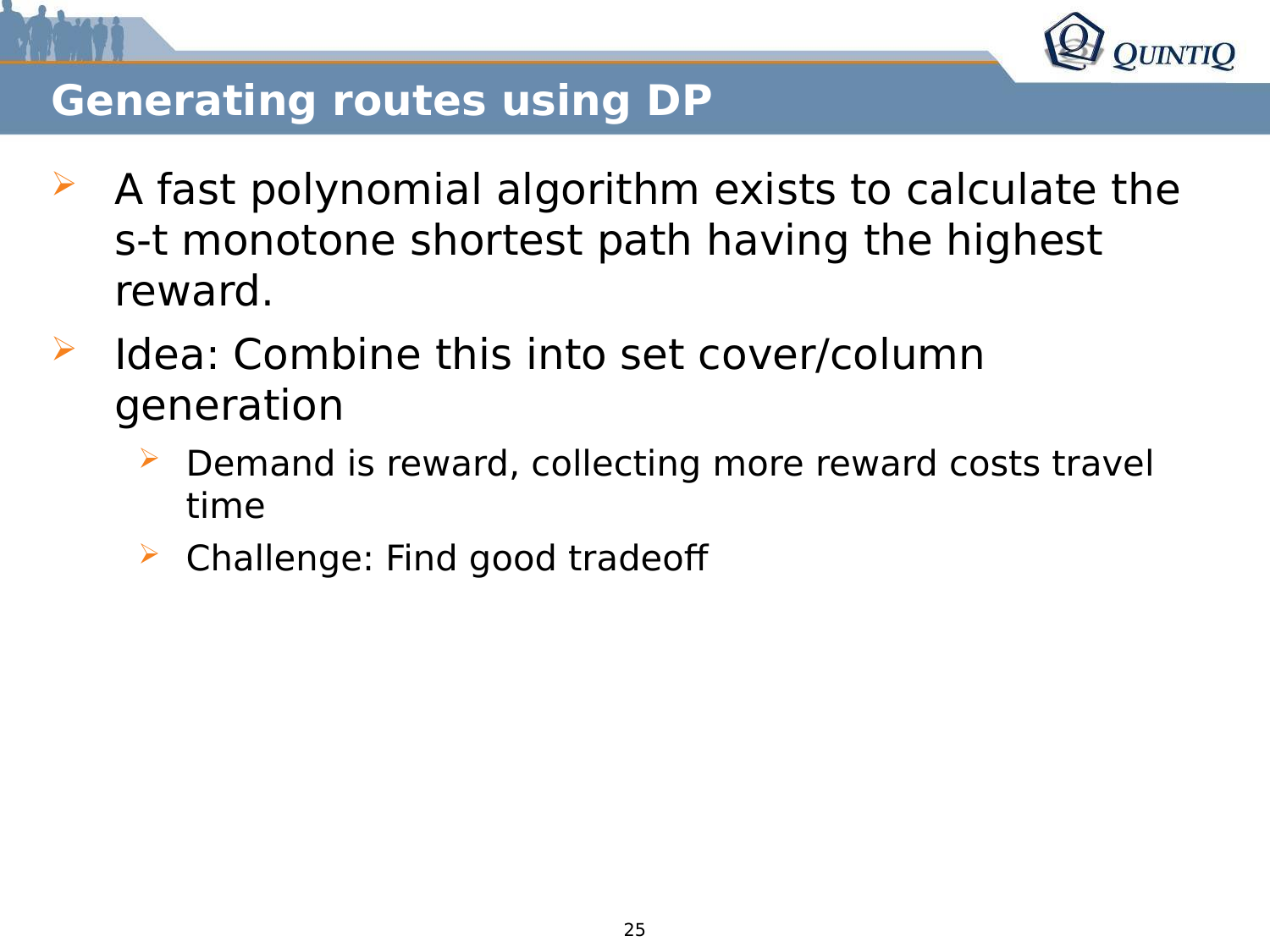

# Generating routes using DP
A fast polynomial algorithm exists to calculate the s-t monotone shortest path having the highest reward.
Idea: Combine this into set cover/column generation
Demand is reward, collecting more reward costs travel time
Challenge: Find good tradeoff